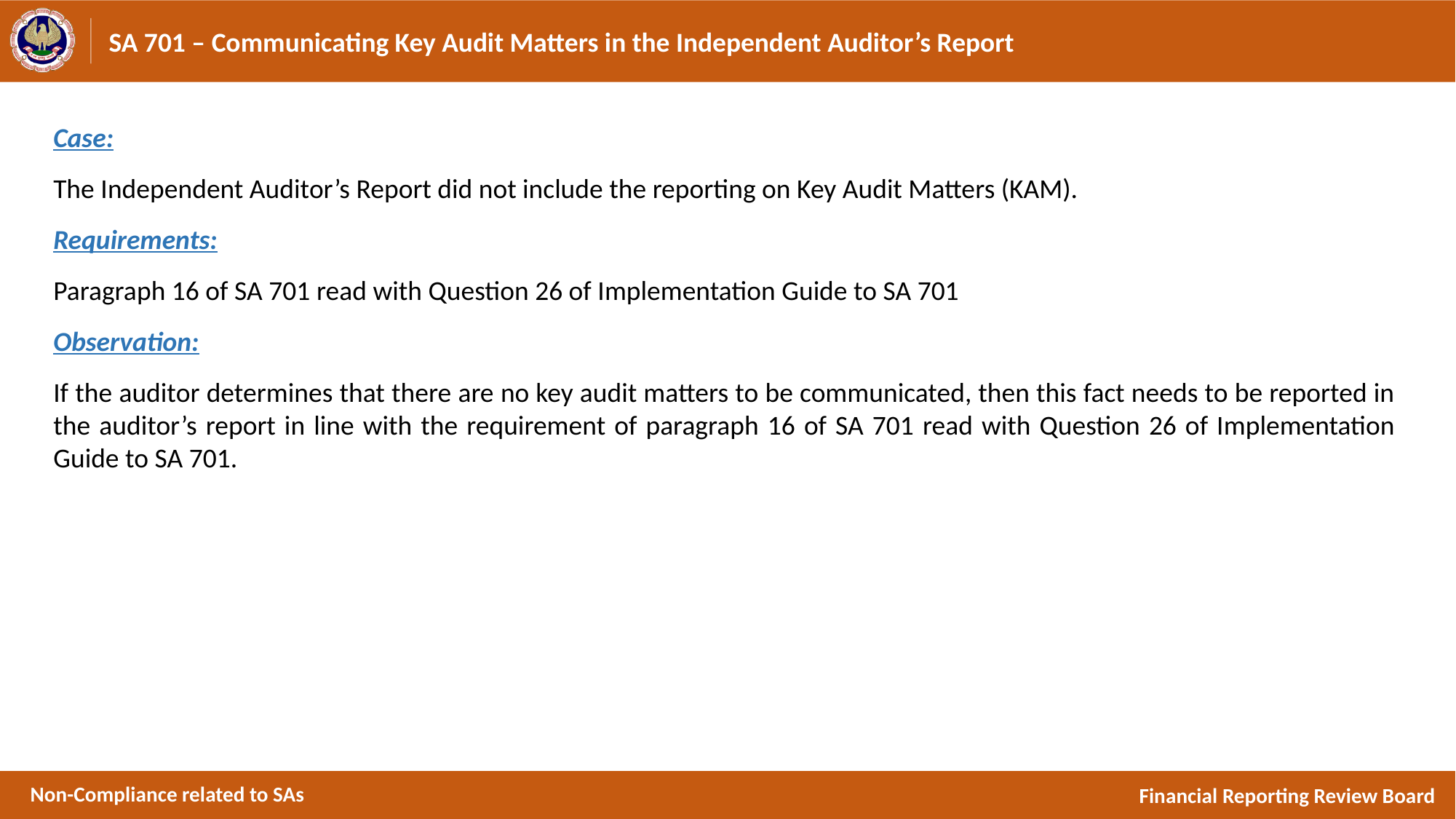

# SA 701 – Communicating Key Audit Matters in the Independent Auditor’s Report
Case:
The Independent Auditor’s Report did not include the reporting on Key Audit Matters (KAM).
Requirements:
Paragraph 16 of SA 701 read with Question 26 of Implementation Guide to SA 701
Observation:
If the auditor determines that there are no key audit matters to be communicated, then this fact needs to be reported in the auditor’s report in line with the requirement of paragraph 16 of SA 701 read with Question 26 of Implementation Guide to SA 701.
Non-Compliance related to SAs